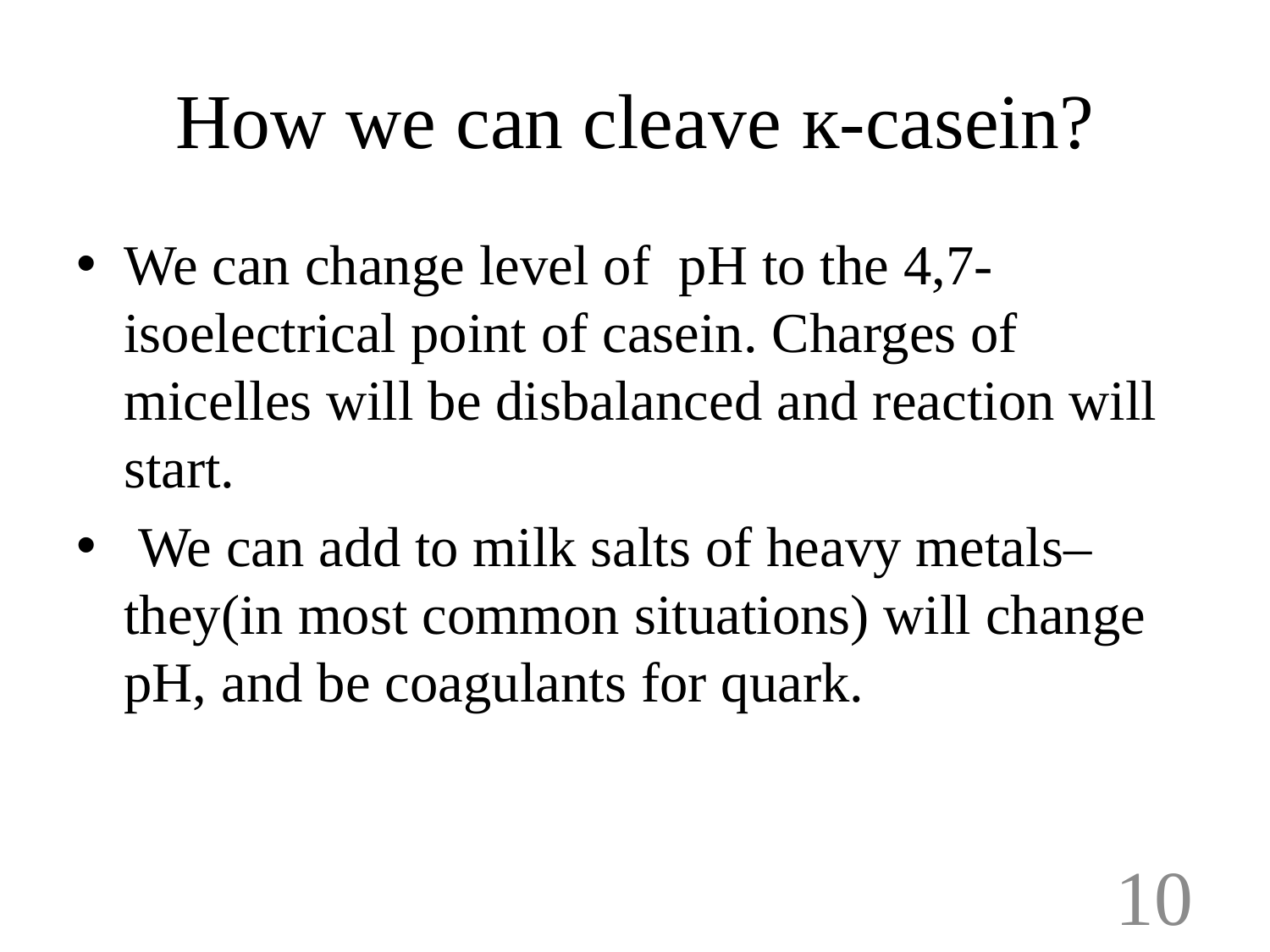

# How we can cleave к-casein?
We can change level of  pH to the 4,7- isoelectrical point of casein. Charges of micelles will be disbalanced and reaction will start.
 We can add to milk salts of heavy metals– they(in most common situations) will change pH, and be coagulants for quark.
10